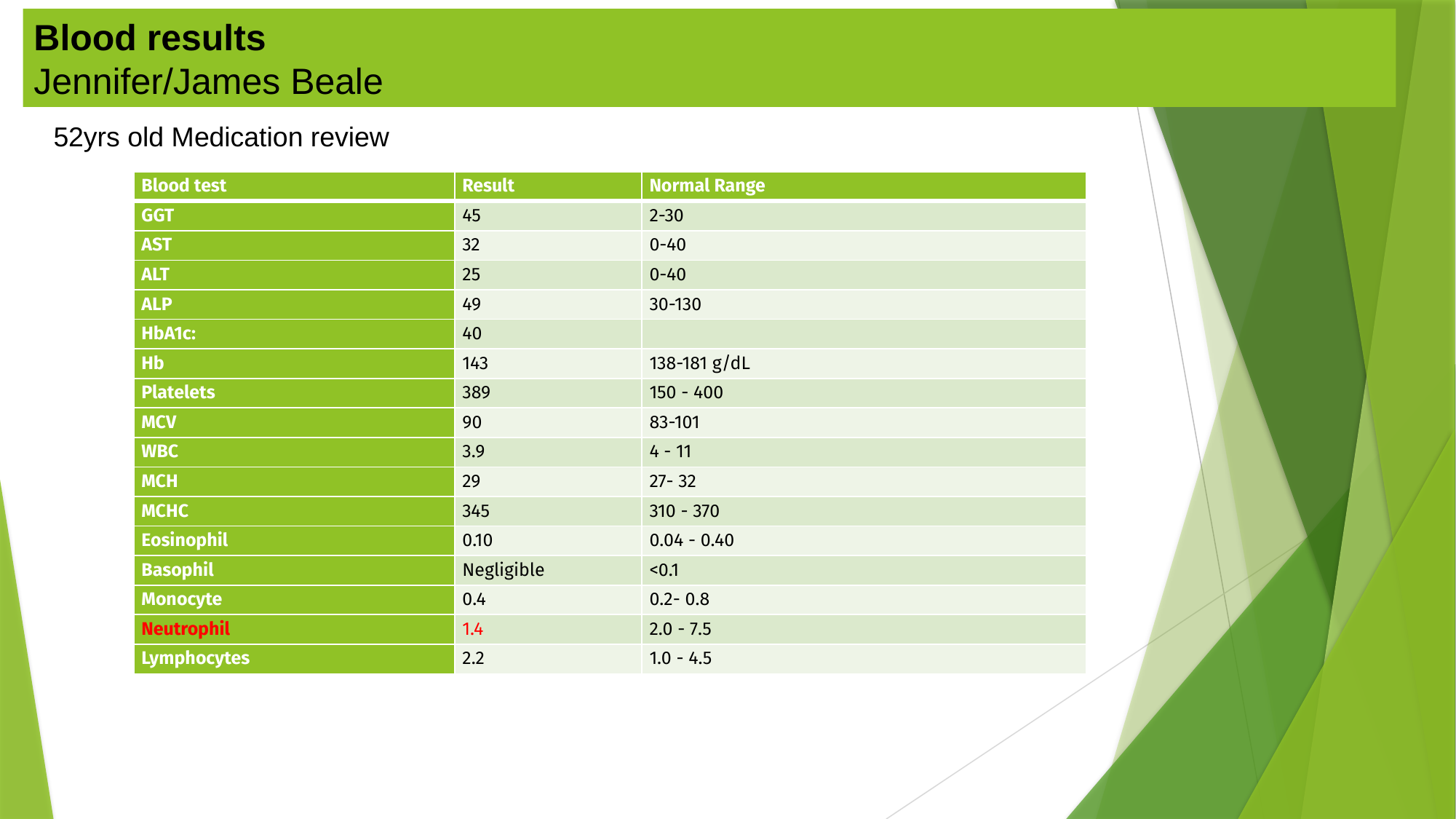

Blood results
Jennifer/James Beale
52yrs old Medication review

| Blood test | Result | Normal Range |
| --- | --- | --- |
| GGT | 45 | 2-30 |
| AST | 32 | 0-40 |
| ALT | 25 | 0-40 |
| ALP | 49 | 30-130 |
| HbA1c: | 40 |  |
| Hb | 143 | 138-181 g/dL |
| Platelets | 389 | 150 - 400 |
| MCV | 90 | 83-101 |
| WBC | 3.9 | 4 - 11 |
| MCH | 29 | 27- 32 |
| MCHC | 345 | 310 - 370 |
| Eosinophil | 0.10 | 0.04 - 0.40 |
| Basophil | Negligible | <0.1 |
| Monocyte | 0.4 | 0.2- 0.8 |
| Neutrophil | 1.4 | 2.0 - 7.5 |
| Lymphocytes | 2.2 | 1.0 - 4.5 |